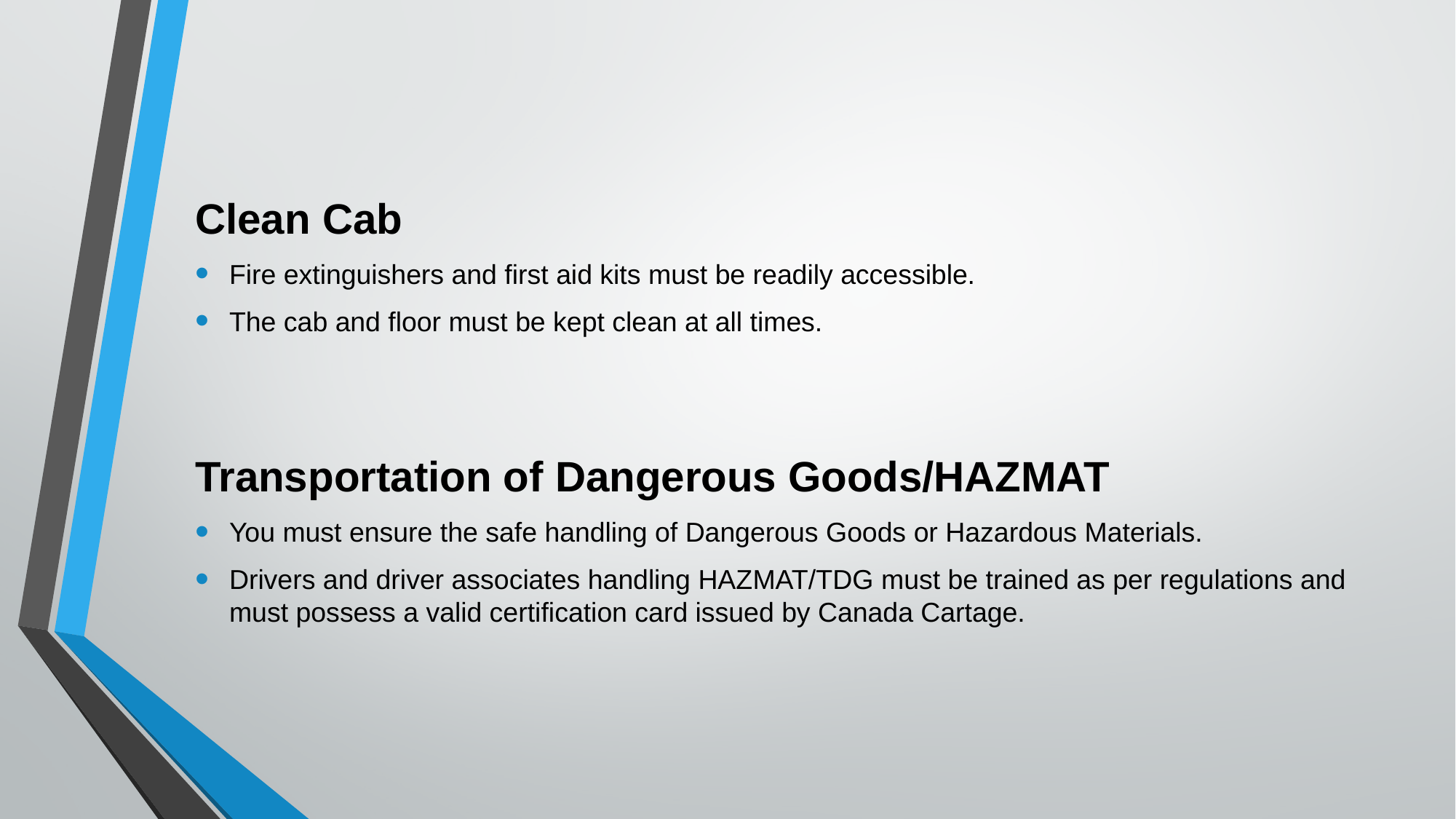

Clean Cab
Fire extinguishers and first aid kits must be readily accessible.
The cab and floor must be kept clean at all times.

Transportation of Dangerous Goods/HAZMAT
You must ensure the safe handling of Dangerous Goods or Hazardous Materials.
Drivers and driver associates handling HAZMAT/TDG must be trained as per regulations and must possess a valid certification card issued by Canada Cartage.